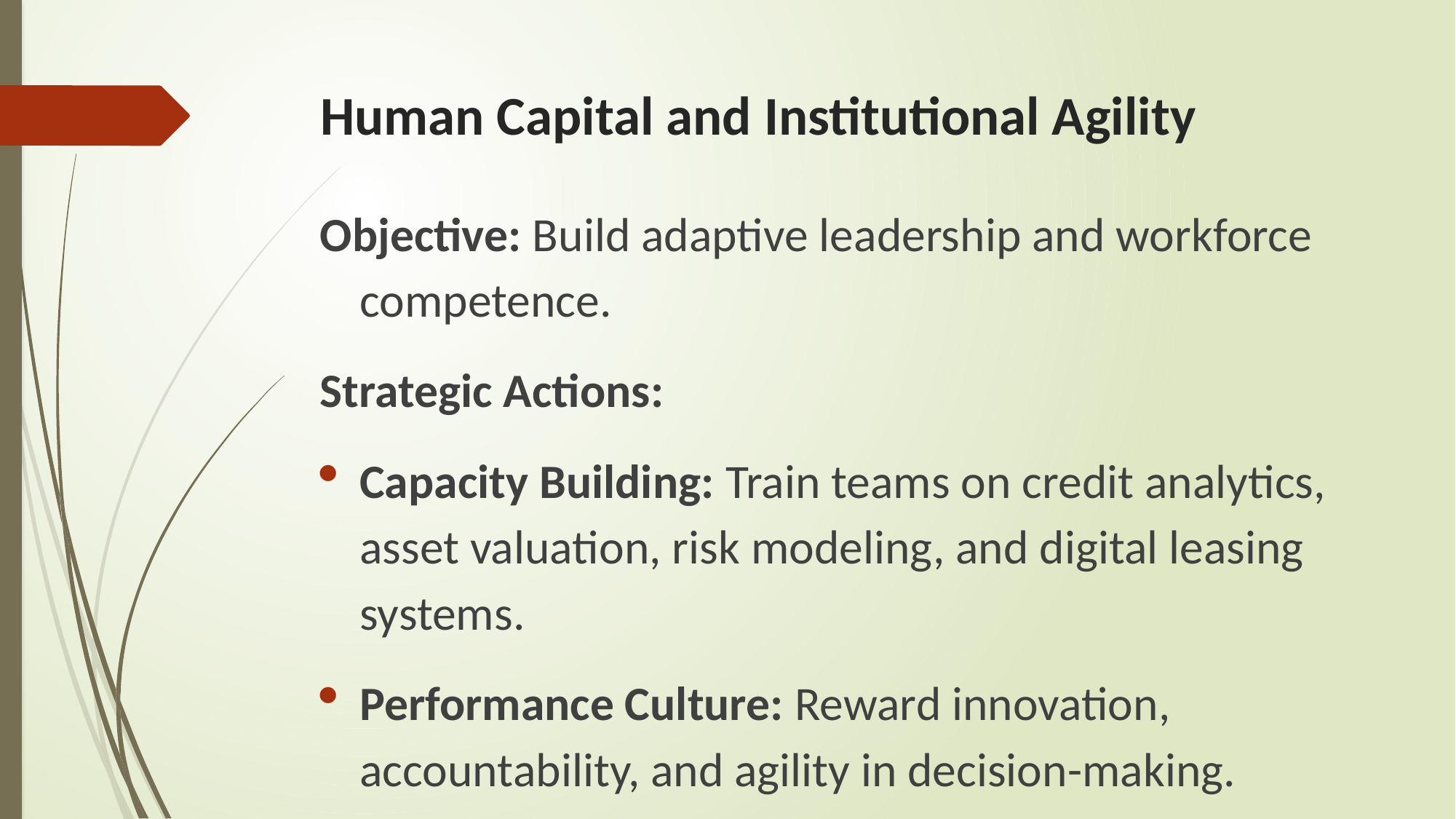

# Human Capital and Institutional Agility
Objective: Build adaptive leadership and workforce competence.
Strategic Actions:
Capacity Building: Train teams on credit analytics, asset valuation, risk modeling, and digital leasing systems.
Performance Culture: Reward innovation, accountability, and agility in decision-making.